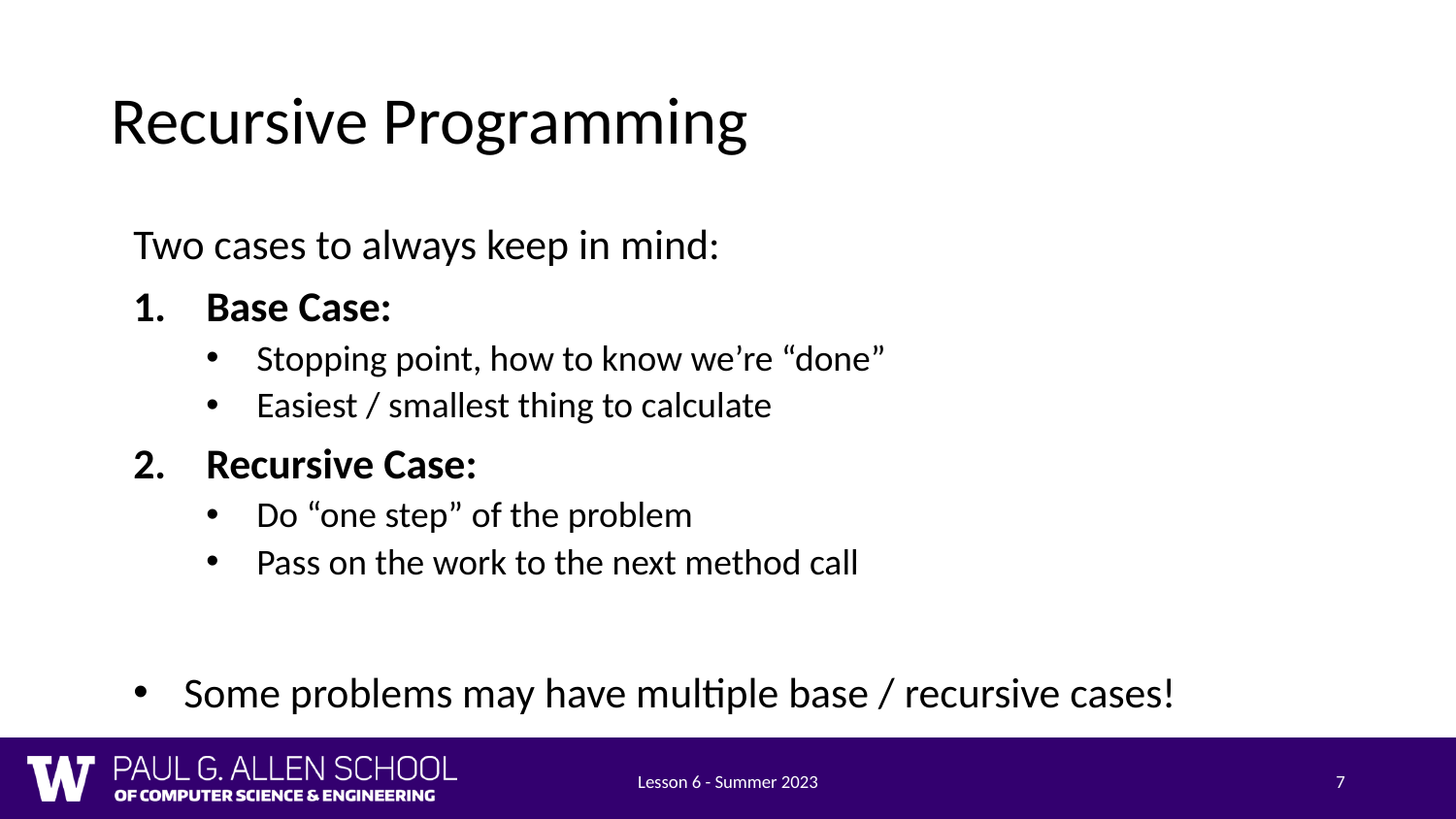

# Recursive Programming
Two cases to always keep in mind:
Base Case:
Stopping point, how to know we’re “done”
Easiest / smallest thing to calculate
Recursive Case:
Do “one step” of the problem
Pass on the work to the next method call

Some problems may have multiple base / recursive cases!
Lesson 6 - Summer 2023
7